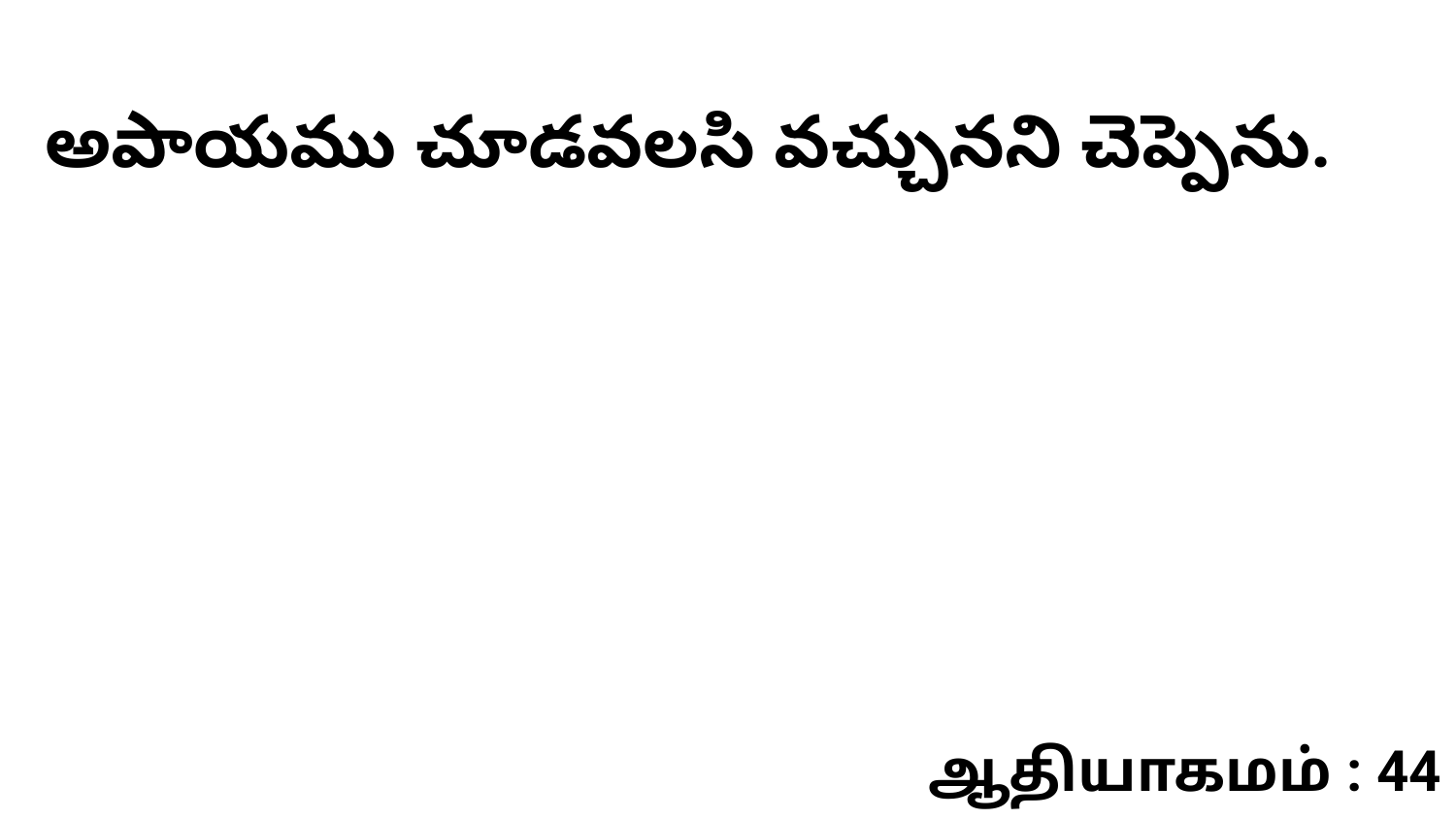

అపాయము చూడవలసి వచ్చునని చెప్పెను.
ஆதியாகமம் : 44